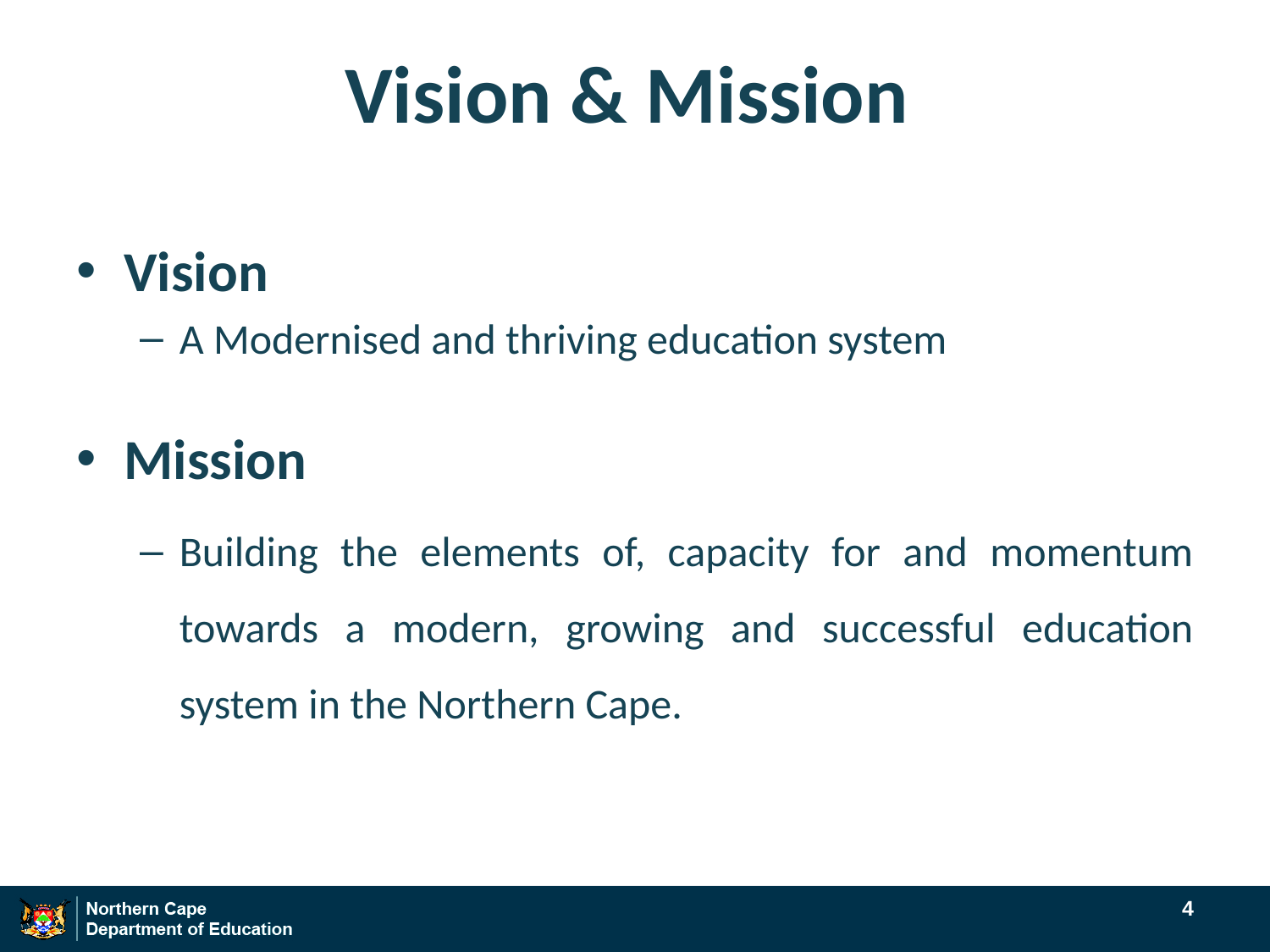

# Vision & Mission
Vision
A Modernised and thriving education system

Mission
Building the elements of, capacity for and momentum towards a modern, growing and successful education system in the Northern Cape.

4